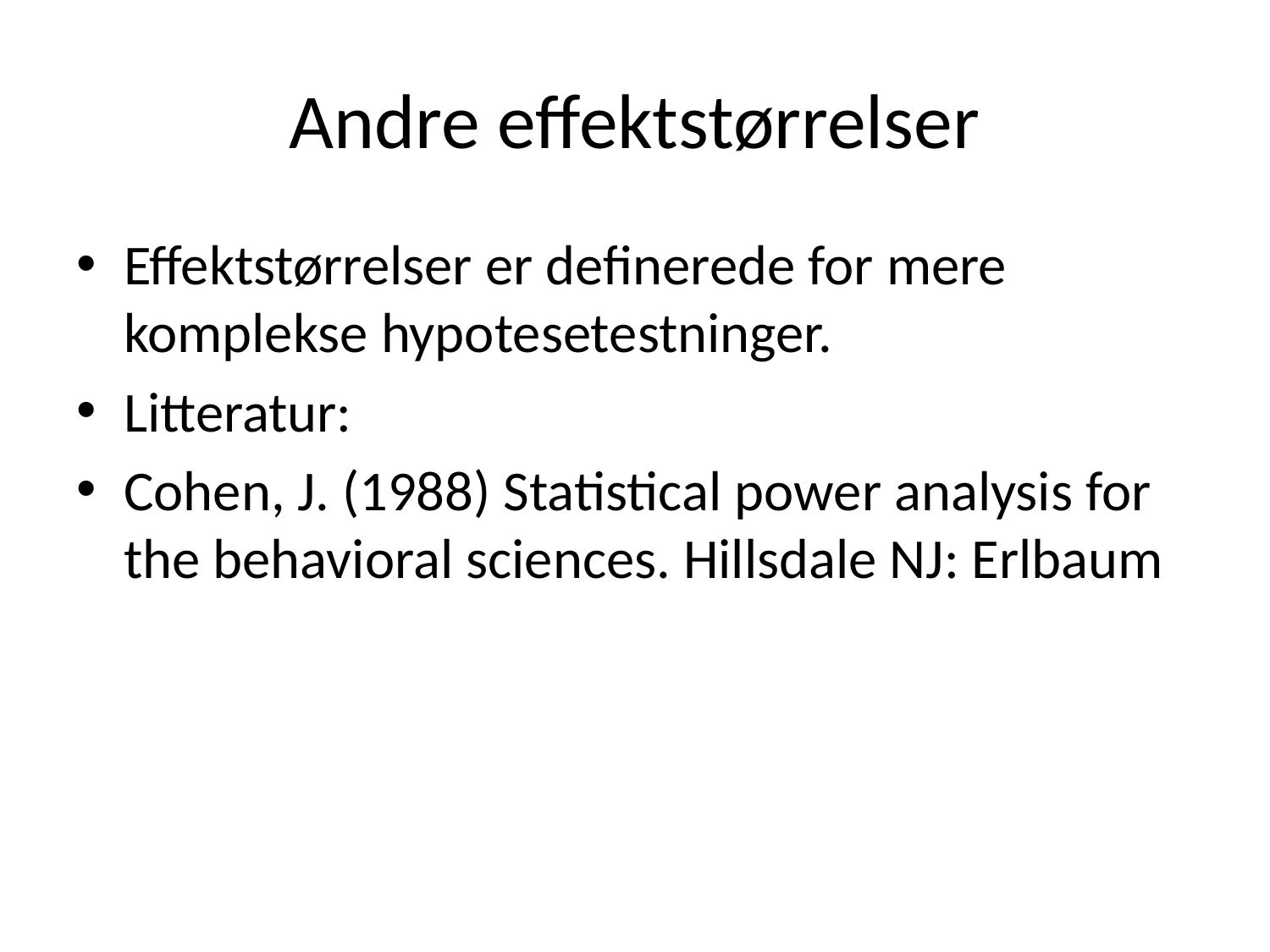

# Andre effektstørrelser
Effektstørrelser er definerede for mere komplekse hypotesetestninger.
Litteratur:
Cohen, J. (1988) Statistical power analysis for the behavioral sciences. Hillsdale NJ: Erlbaum